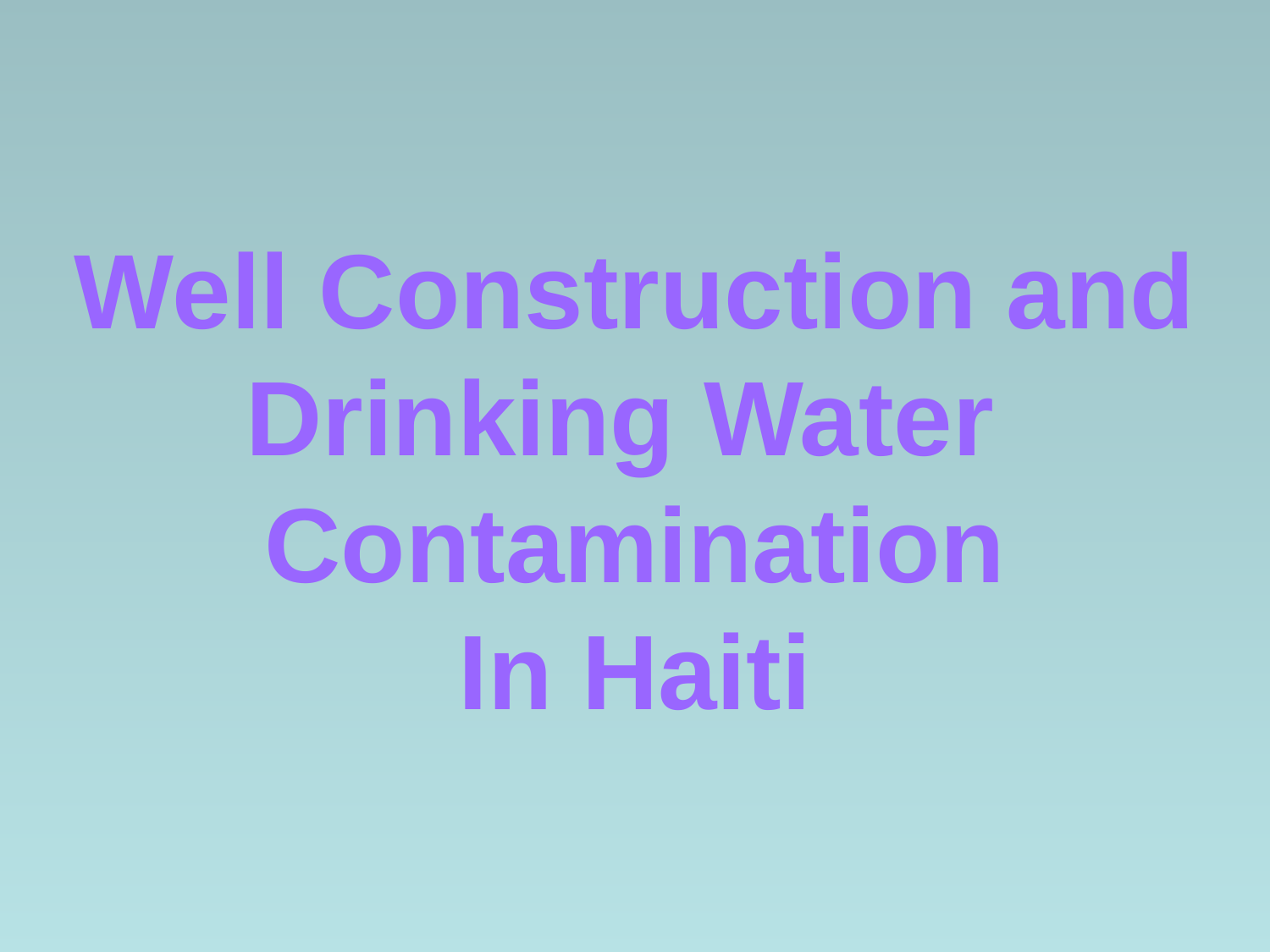

Well Construction and
Drinking Water
Contamination
In Haiti